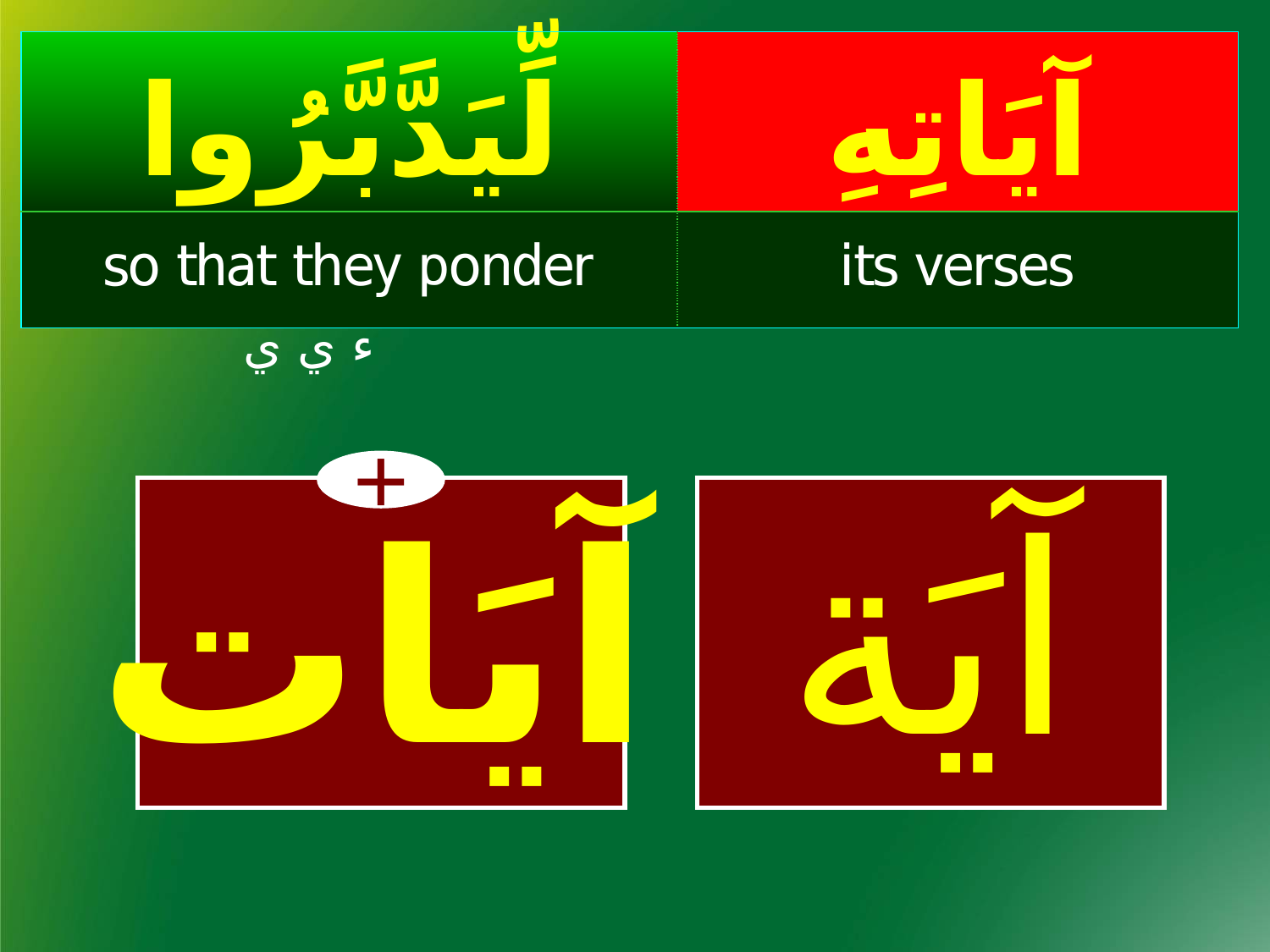

| لِّيَدَّبَّرُوا | آيَاتِهِ |
| --- | --- |
| so that they ponder | its verses |

ء ي ي
+
آيَات
|  |  | آيَة |
| --- | --- | --- |